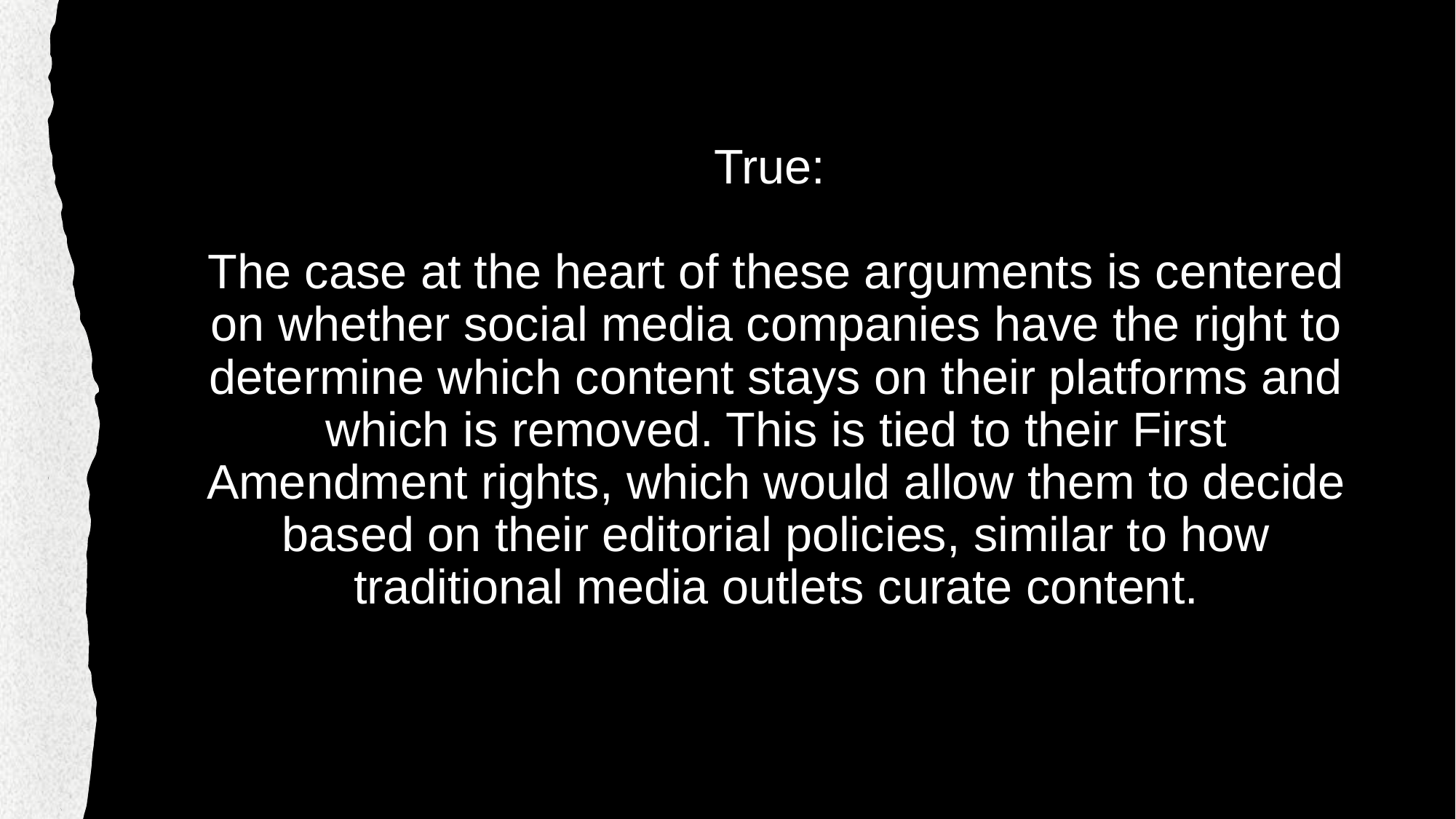

# True: The case at the heart of these arguments is centered on whether social media companies have the right to determine which content stays on their platforms and which is removed. This is tied to their First Amendment rights, which would allow them to decide based on their editorial policies, similar to how traditional media outlets curate content.